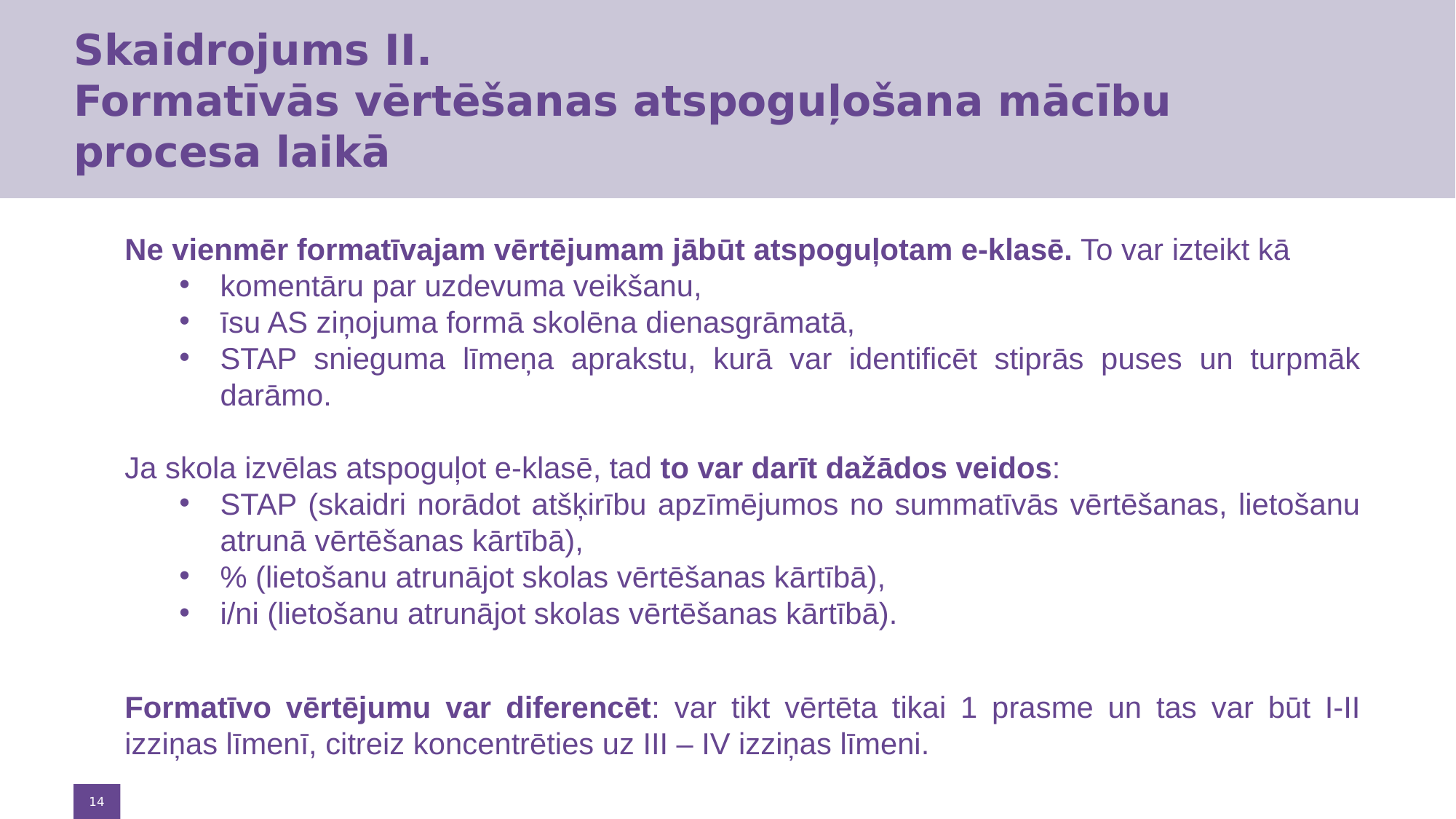

# Skaidrojums II. Formatīvās vērtēšanas atspoguļošana mācību procesa laikā

Ne vienmēr formatīvajam vērtējumam jābūt atspoguļotam e-klasē. To var izteikt kā
komentāru par uzdevuma veikšanu,
īsu AS ziņojuma formā skolēna dienasgrāmatā,
STAP snieguma līmeņa aprakstu, kurā var identificēt stiprās puses un turpmāk darāmo.

Ja skola izvēlas atspoguļot e-klasē, tad to var darīt dažādos veidos:
STAP (skaidri norādot atšķirību apzīmējumos no summatīvās vērtēšanas, lietošanu atrunā vērtēšanas kārtībā),
% (lietošanu atrunājot skolas vērtēšanas kārtībā),
i/ni (lietošanu atrunājot skolas vērtēšanas kārtībā).

Formatīvo vērtējumu var diferencēt: var tikt vērtēta tikai 1 prasme un tas var būt I-II izziņas līmenī, citreiz koncentrēties uz III – IV izziņas līmeni.

14